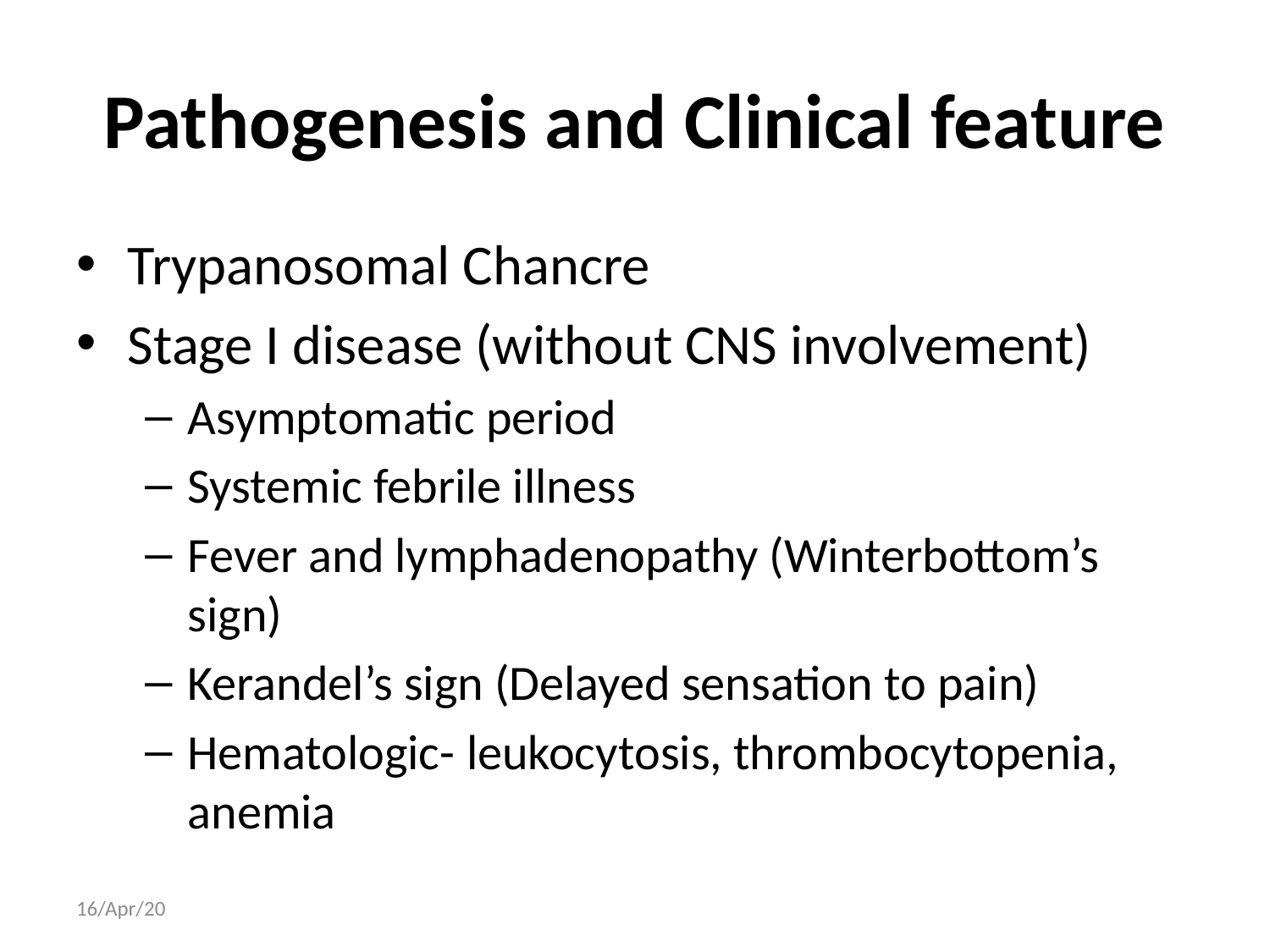

# Pathogenesis and Clinical feature
Trypanosomal Chancre
Stage I disease (without CNS involvement)
Asymptomatic period
Systemic febrile illness
Fever and lymphadenopathy (Winterbottom’s sign)
Kerandel’s sign (Delayed sensation to pain)
Hematologic- leukocytosis, thrombocytopenia, anemia
16/Apr/20